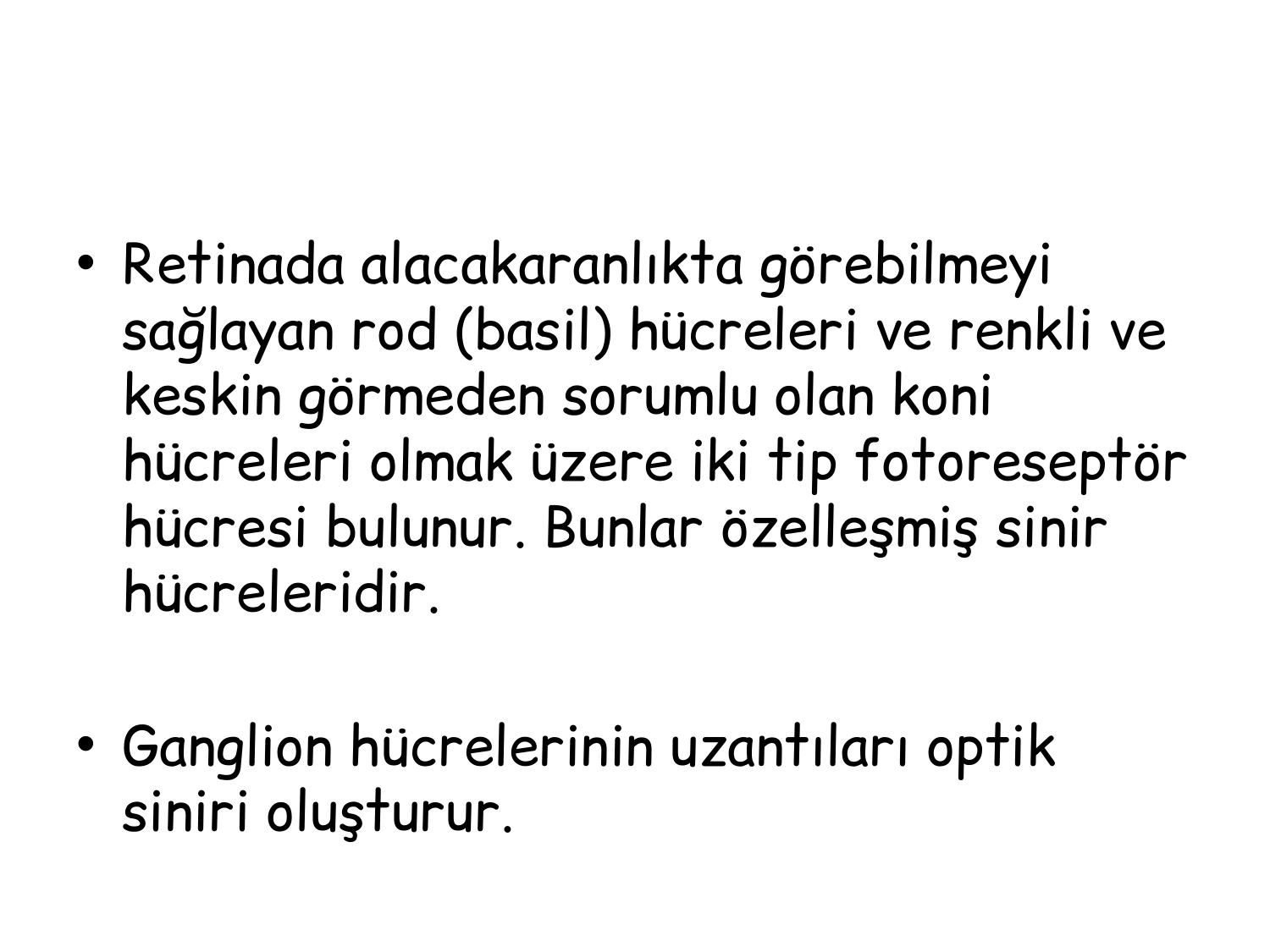

#
Retinada alacakaranlıkta görebilmeyi sağlayan rod (basil) hücreleri ve renkli ve keskin görmeden sorumlu olan koni hücreleri olmak üzere iki tip fotoreseptör hücresi bulunur. Bunlar özelleşmiş sinir hücreleridir.

Ganglion hücrelerinin uzantıları optik siniri oluşturur.